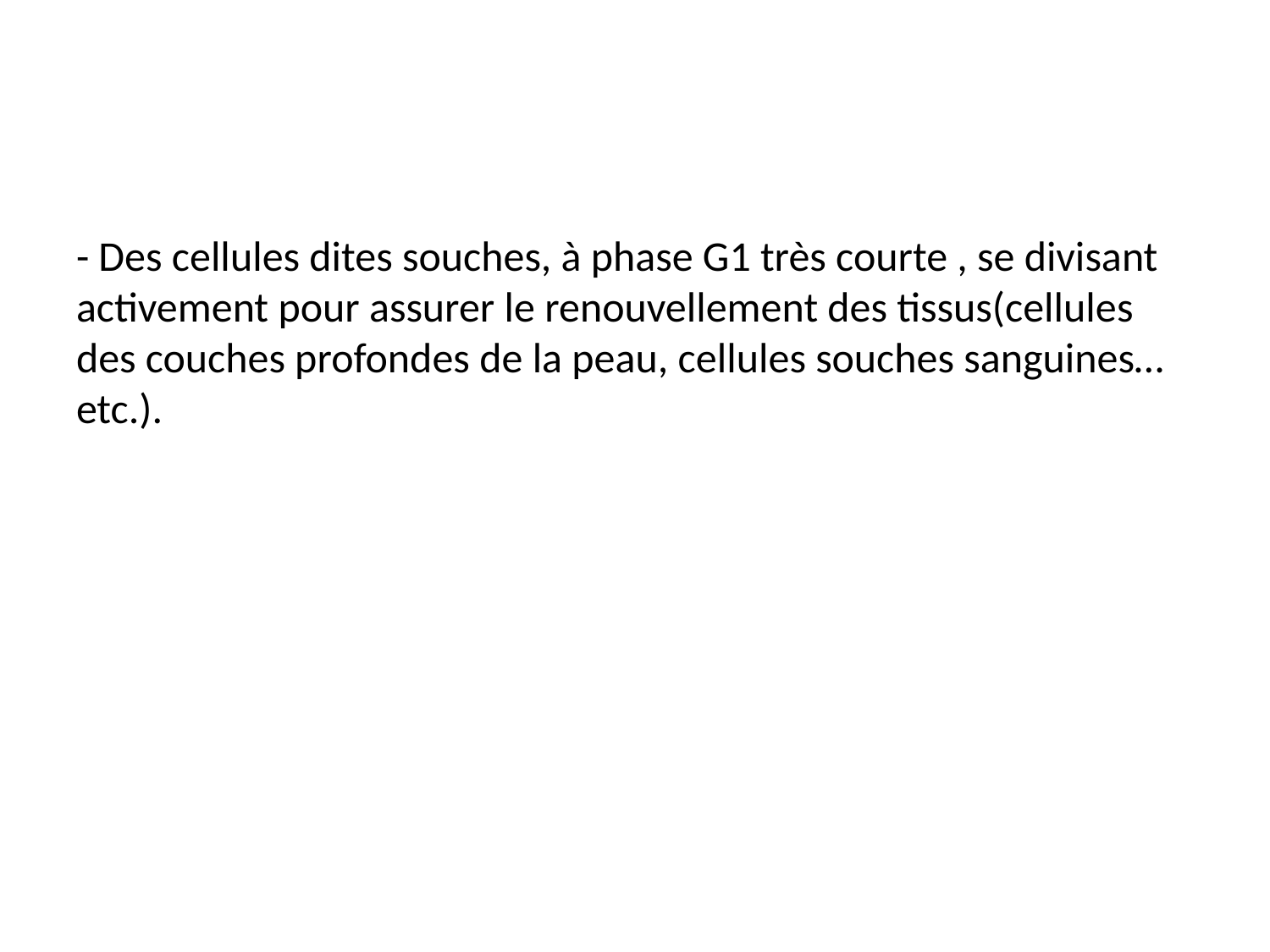

#
- Des cellules dites souches, à phase G1 très courte , se divisant activement pour assurer le renouvellement des tissus(cellules des couches profondes de la peau, cellules souches sanguines… etc.).